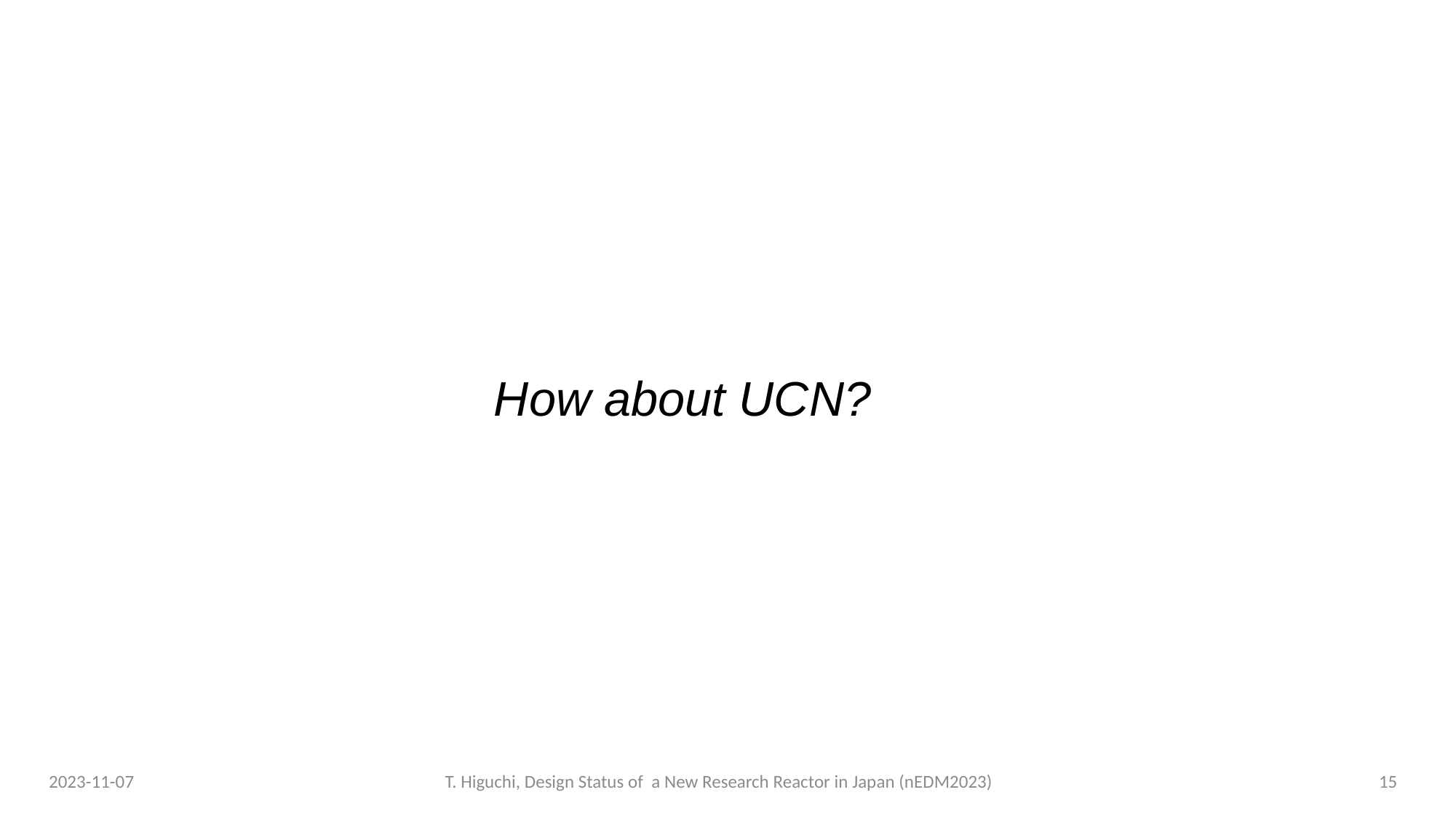

How about UCN?
2023-11-07
T. Higuchi, Design Status of  a New Research Reactor in Japan (nEDM2023)
15